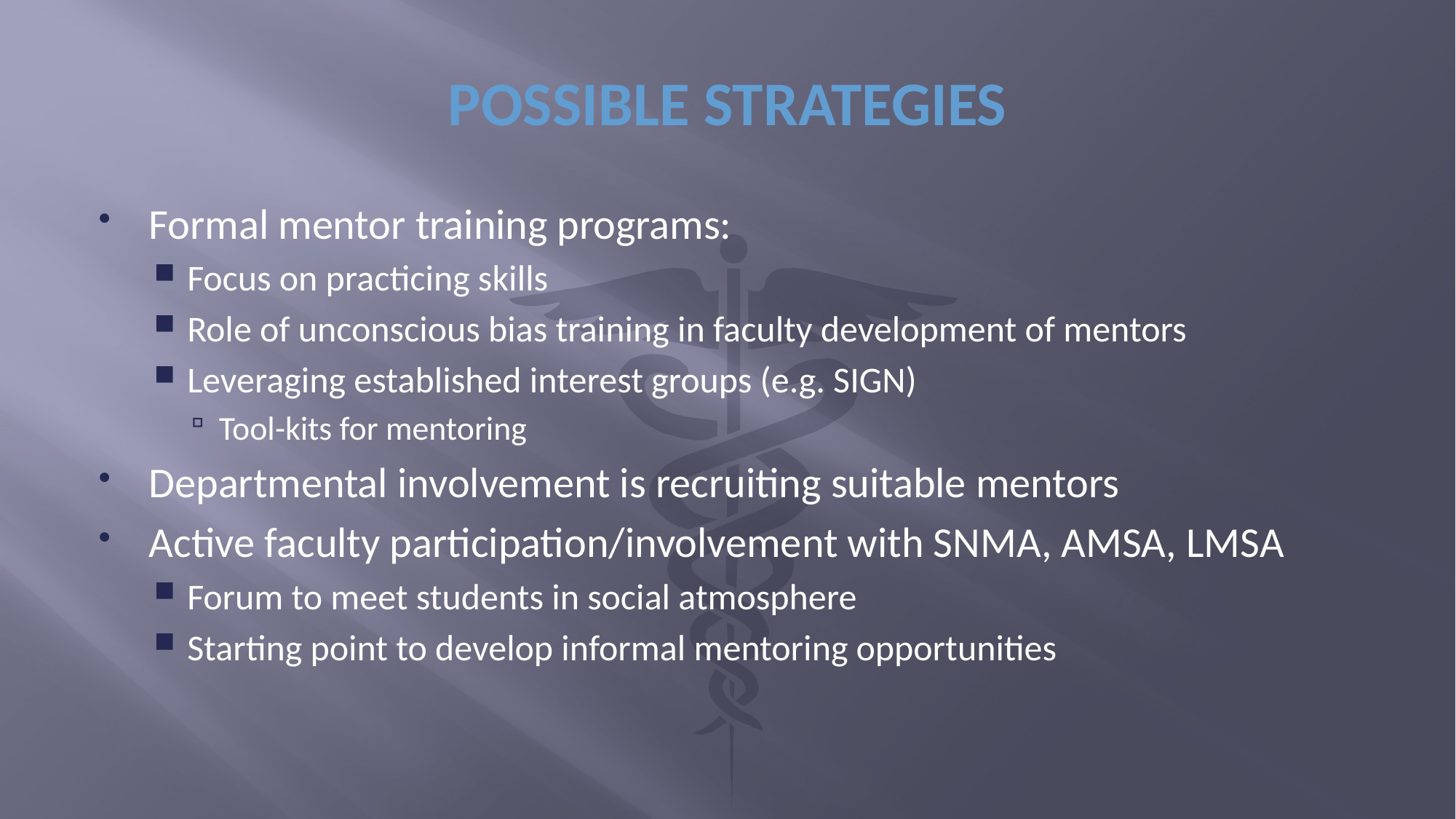

# POSSIBLE STRATEGIES
Formal mentor training programs:
Focus on practicing skills
Role of unconscious bias training in faculty development of mentors
Leveraging established interest groups (e.g. SIGN)
Tool-kits for mentoring
Departmental involvement is recruiting suitable mentors
Active faculty participation/involvement with SNMA, AMSA, LMSA
Forum to meet students in social atmosphere
Starting point to develop informal mentoring opportunities